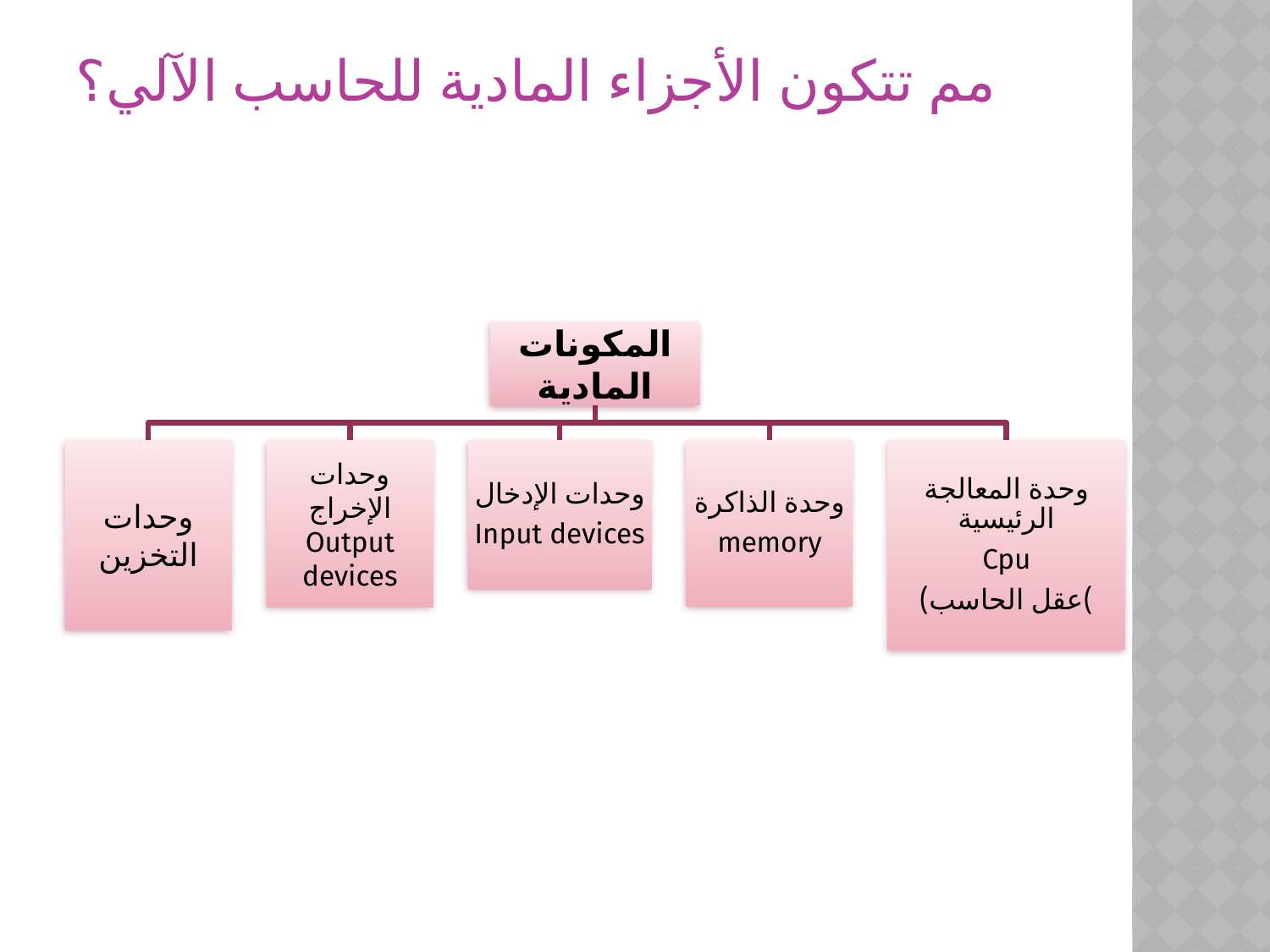

مم تتكون الأجزاء المادية للحاسب الآلي؟
المكونات المادية
وحدات التخزين
وحدات الإخراج
Output devices
وحدات الإدخال
Input devices
وحدة الذاكرة
memory
وحدة المعالجة الرئيسية
Cpu
)عقل الحاسب)